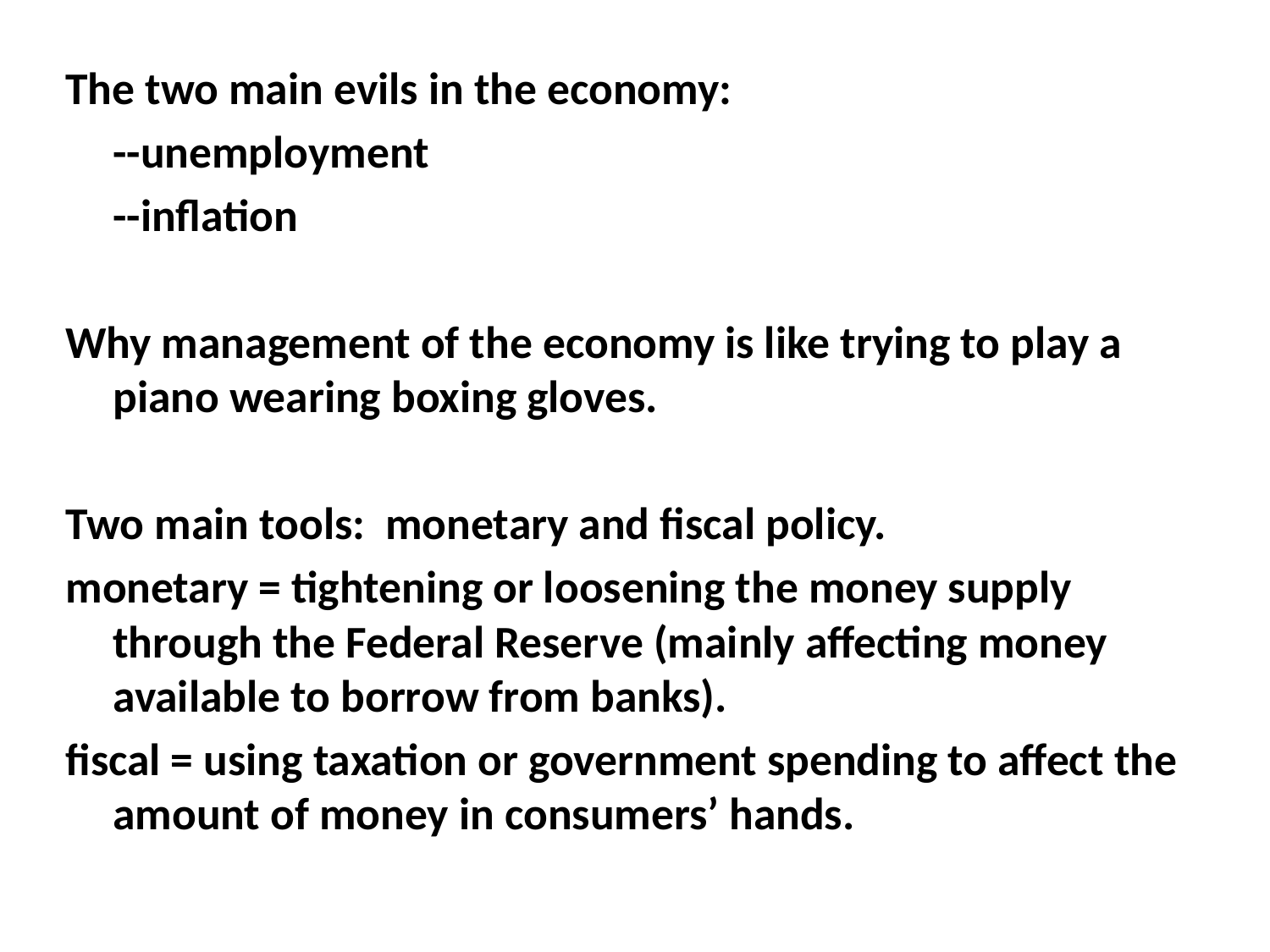

#
The two main evils in the economy:
	--unemployment
	--inflation

Why management of the economy is like trying to play a piano wearing boxing gloves.

Two main tools:  monetary and fiscal policy.
monetary = tightening or loosening the money supply through the Federal Reserve (mainly affecting money available to borrow from banks).
fiscal = using taxation or government spending to affect the amount of money in consumers’ hands.